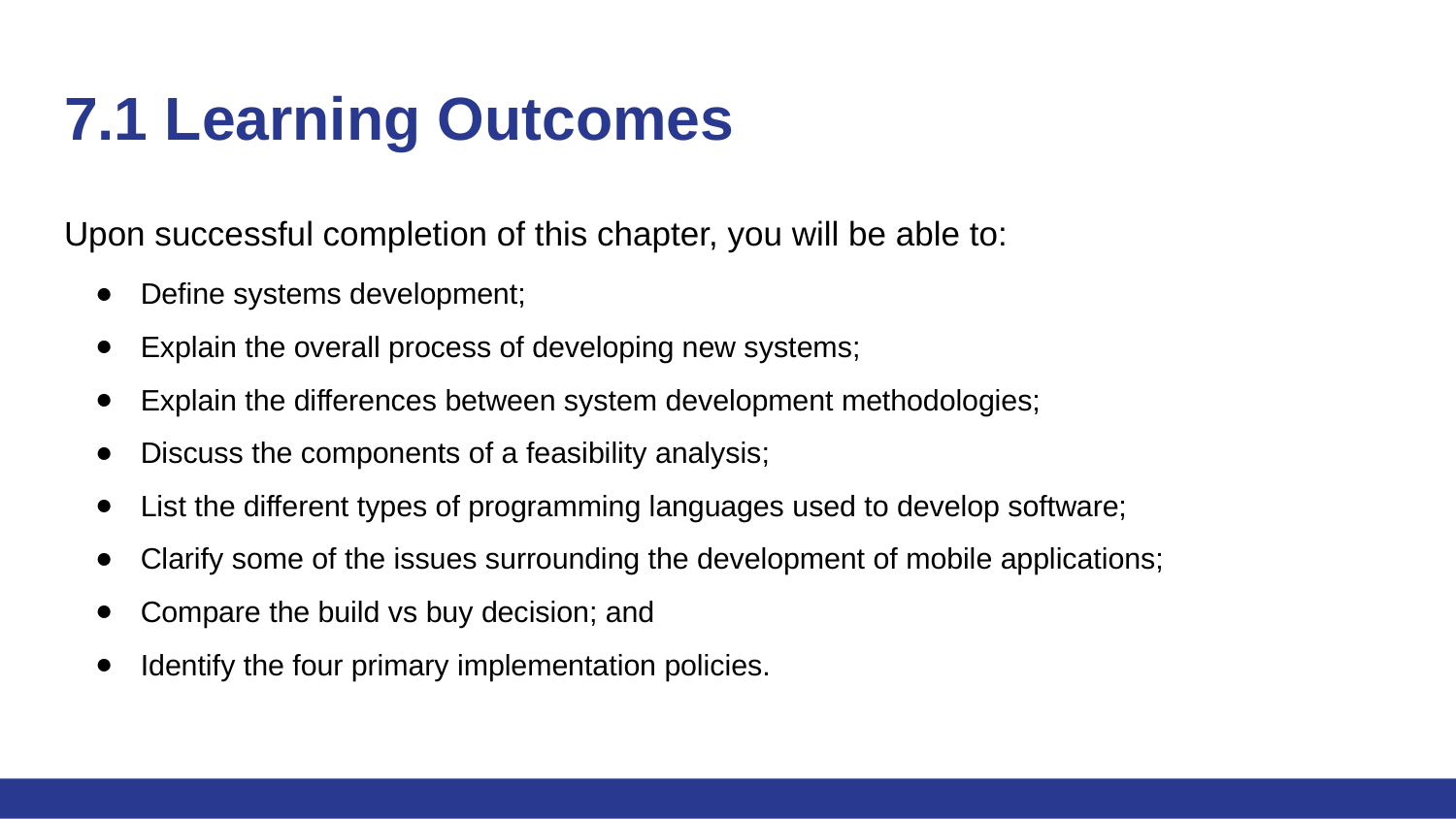

# 7.1 Learning Outcomes
Upon successful completion of this chapter, you will be able to:
Define systems development;
Explain the overall process of developing new systems;
Explain the differences between system development methodologies;
Discuss the components of a feasibility analysis;
List the different types of programming languages used to develop software;
Clarify some of the issues surrounding the development of mobile applications;
Compare the build vs buy decision; and
Identify the four primary implementation policies.